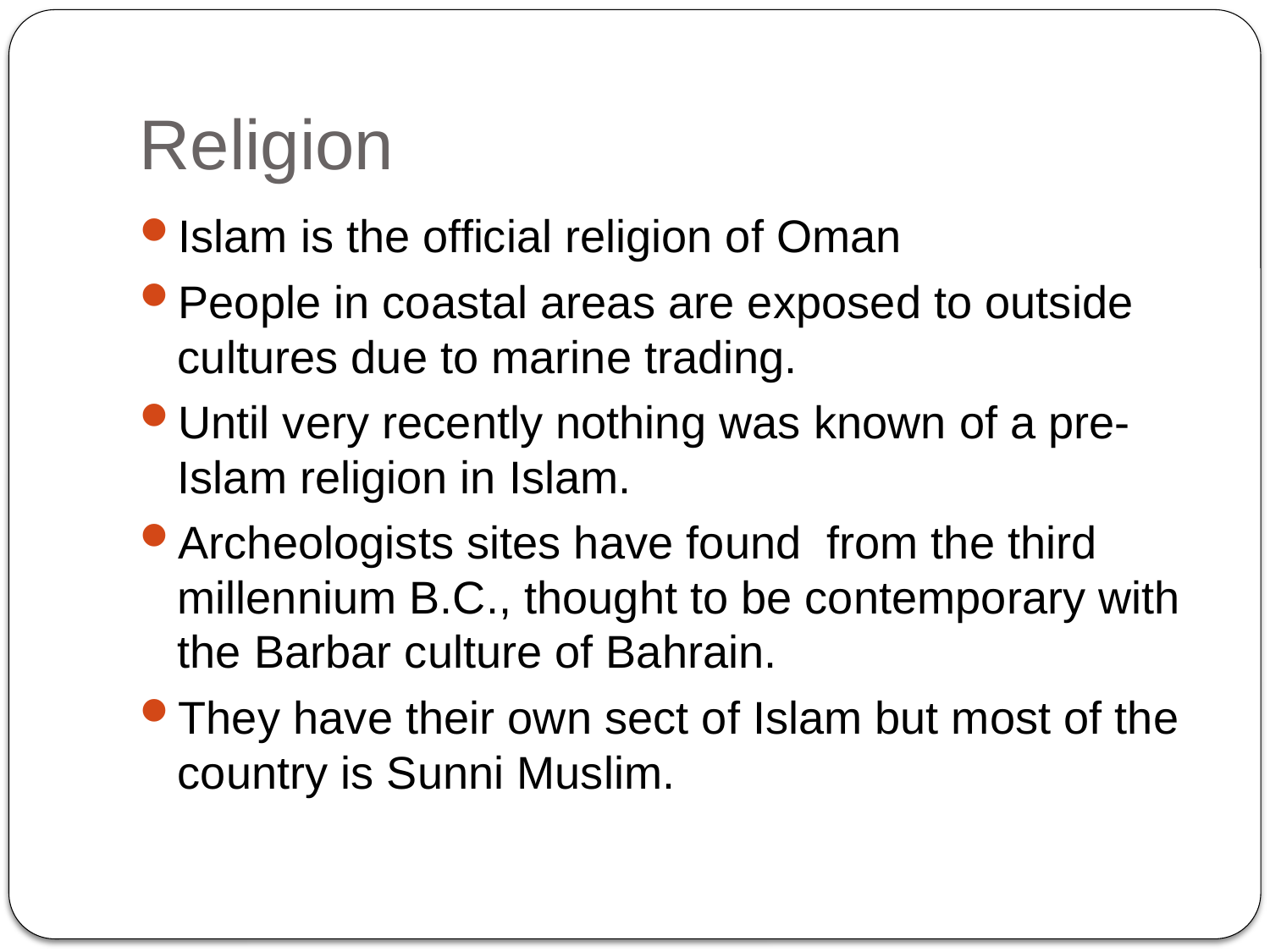

# Religion
Islam is the official religion of Oman
People in coastal areas are exposed to outside cultures due to marine trading.
Until very recently nothing was known of a pre-Islam religion in Islam.
Archeologists sites have found  from the third millennium B.C., thought to be contemporary with the Barbar culture of Bahrain.
They have their own sect of Islam but most of the country is Sunni Muslim.